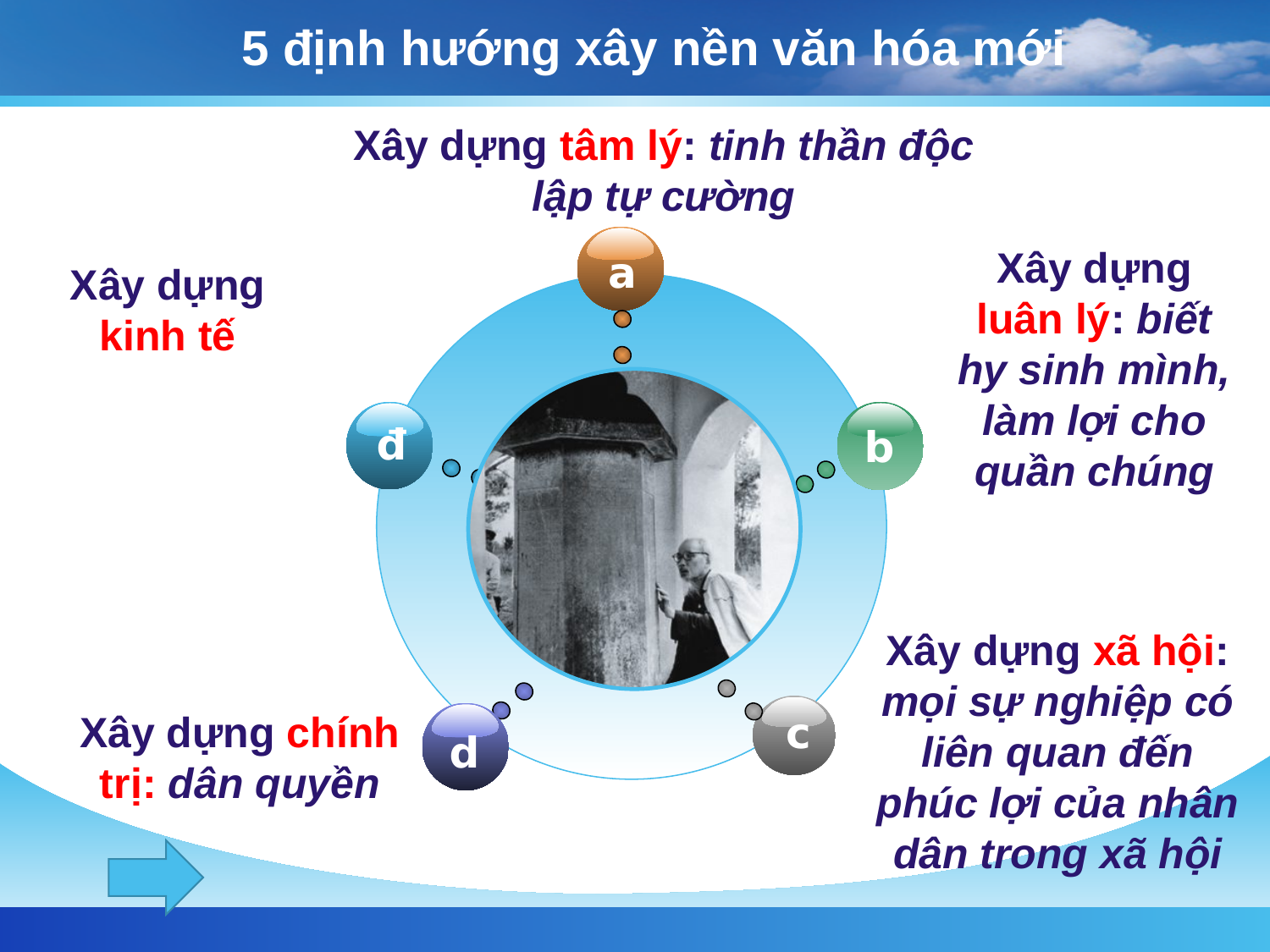

# 5 định hướng xây nền văn hóa mới
Xây dựng tâm lý: tinh thần độc lập tự cường

a
Xây dựng luân lý: biết hy sinh mình, làm lợi cho quần chúng
Xây dựng kinh tế

đ

b

Xây dựng xã hội: mọi sự nghiệp có liên quan đến phúc lợi của nhân dân trong xã hội

c
Xây dựng chính trị: dân quyền

d